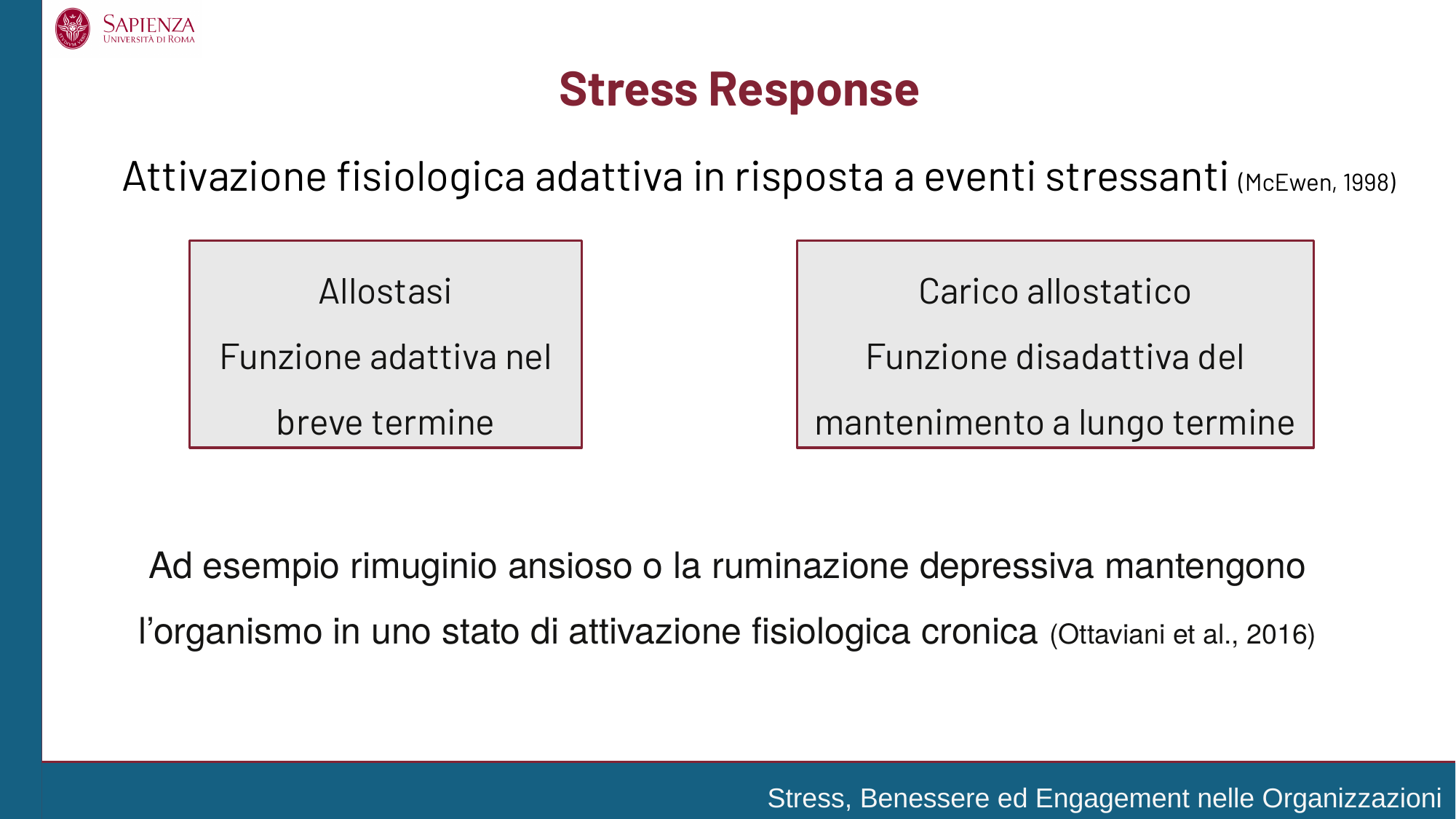

Stress Response
Attivazione fisiologica adattiva in risposta a eventi stressanti (McEwen, 1998)
Allostasi
Funzione adattiva nel breve termine
Carico allostatico
Funzione disadattiva del mantenimento a lungo termine
Ad esempio rimuginio ansioso o la ruminazione depressiva mantengono l’organismo in uno stato di attivazione fisiologica cronica (Ottaviani et al., 2016)